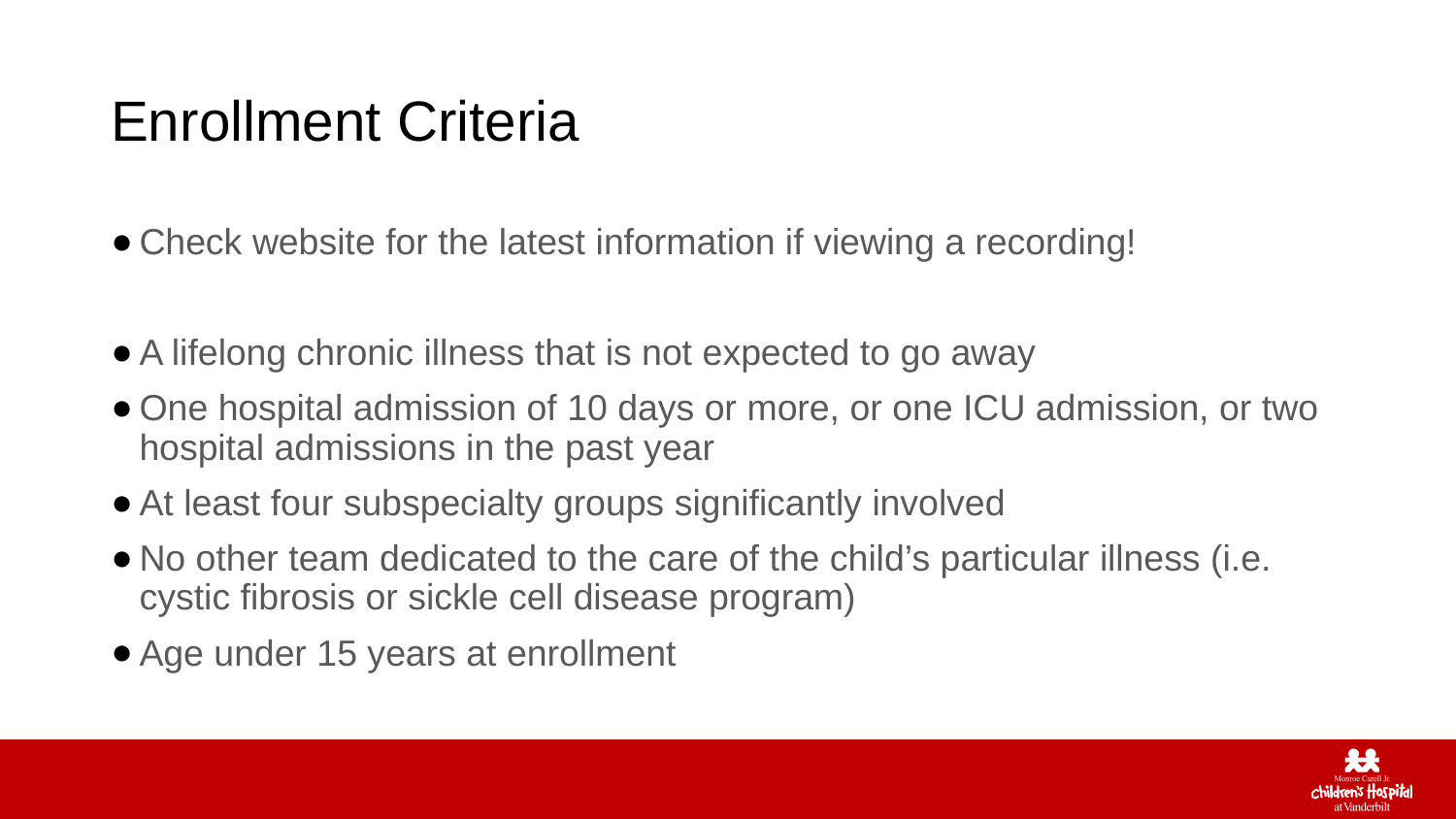

# Enrollment Criteria
Check website for the latest information if viewing a recording!

A lifelong chronic illness that is not expected to go away
One hospital admission of 10 days or more, or one ICU admission, or two hospital admissions in the past year
At least four subspecialty groups significantly involved
No other team dedicated to the care of the child’s particular illness (i.e. cystic fibrosis or sickle cell disease program)
Age under 15 years at enrollment